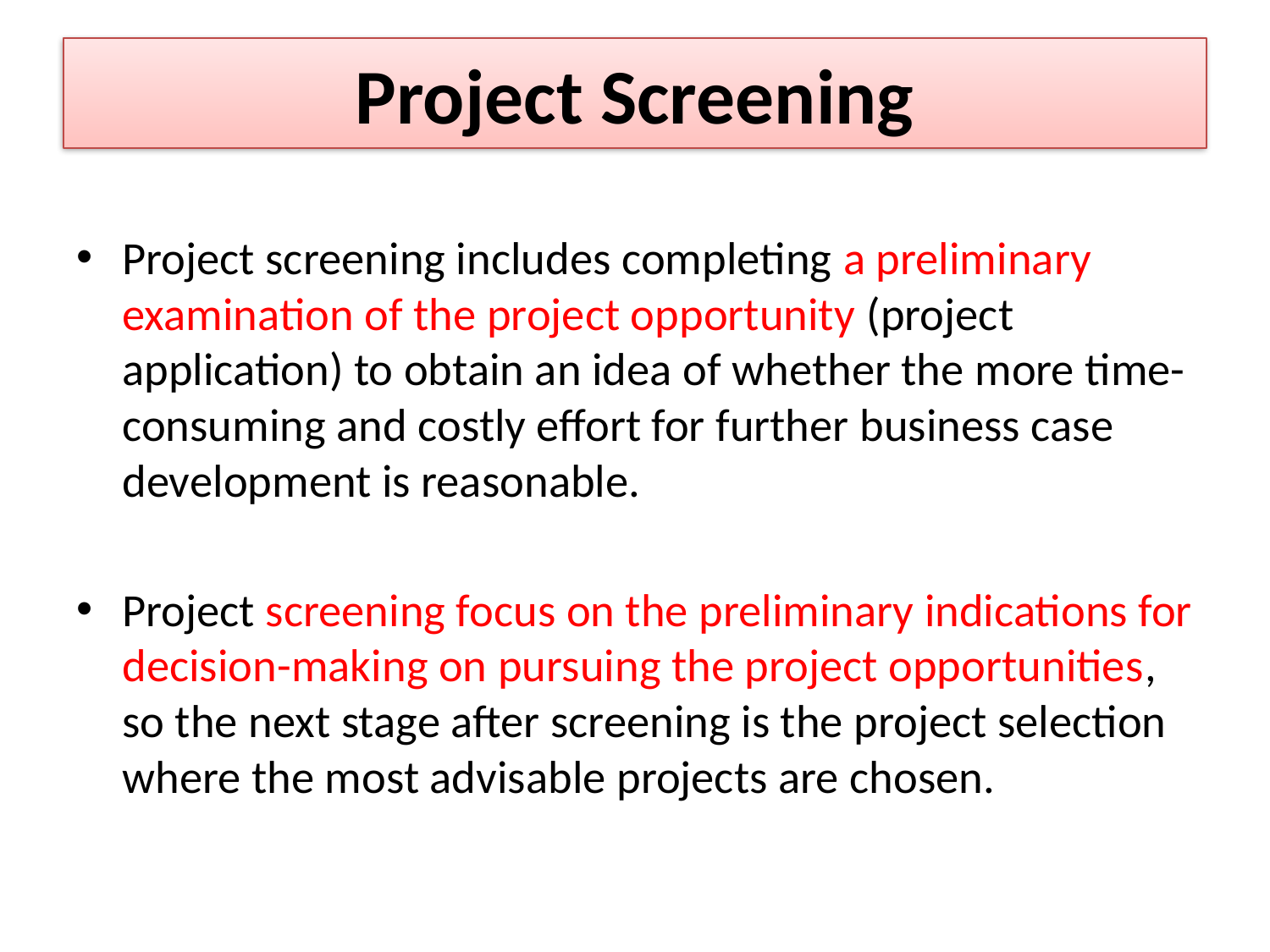

# Project Screening
Project screening includes completing a preliminary examination of the project opportunity (project application) to obtain an idea of whether the more time-consuming and costly effort for further business case development is reasonable.

Project screening focus on the preliminary indications for decision-making on pursuing the project opportunities, so the next stage after screening is the project selection where the most advisable projects are chosen.